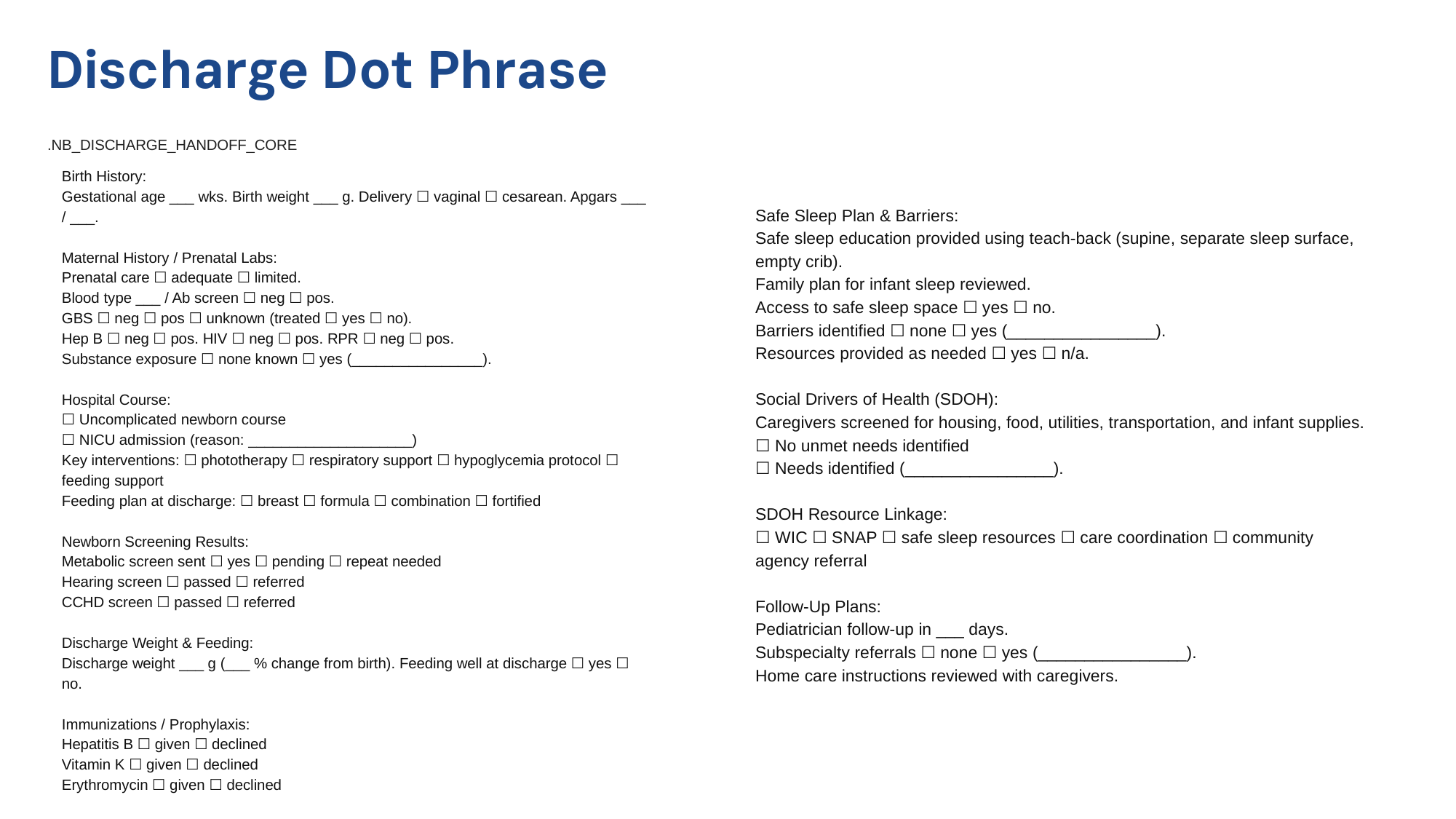

# Discharge Dot Phrase
.NB_DISCHARGE_HANDOFF_CORE
Birth History:
Gestational age ___ wks. Birth weight ___ g. Delivery ☐ vaginal ☐ cesarean. Apgars ___ / ___.

Maternal History / Prenatal Labs:
Prenatal care ☐ adequate ☐ limited.
Blood type ___ / Ab screen ☐ neg ☐ pos.
GBS ☐ neg ☐ pos ☐ unknown (treated ☐ yes ☐ no).
Hep B ☐ neg ☐ pos. HIV ☐ neg ☐ pos. RPR ☐ neg ☐ pos.
Substance exposure ☐ none known ☐ yes (________________).

Hospital Course:
☐ Uncomplicated newborn course
☐ NICU admission (reason: ____________________)
Key interventions: ☐ phototherapy ☐ respiratory support ☐ hypoglycemia protocol ☐ feeding support
Feeding plan at discharge: ☐ breast ☐ formula ☐ combination ☐ fortified

Newborn Screening Results:
Metabolic screen sent ☐ yes ☐ pending ☐ repeat needed
Hearing screen ☐ passed ☐ referred
CCHD screen ☐ passed ☐ referred

Discharge Weight & Feeding:
Discharge weight ___ g (___ % change from birth). Feeding well at discharge ☐ yes ☐ no.

Immunizations / Prophylaxis:
Hepatitis B ☐ given ☐ declined
Vitamin K ☐ given ☐ declined
Erythromycin ☐ given ☐ declined

Safe Sleep Plan & Barriers:
Safe sleep education provided using teach-back (supine, separate sleep surface, empty crib).
Family plan for infant sleep reviewed.
Access to safe sleep space ☐ yes ☐ no.
Barriers identified ☐ none ☐ yes (________________).
Resources provided as needed ☐ yes ☐ n/a.

Social Drivers of Health (SDOH):
Caregivers screened for housing, food, utilities, transportation, and infant supplies.
☐ No unmet needs identified
☐ Needs identified (________________).

SDOH Resource Linkage:
☐ WIC ☐ SNAP ☐ safe sleep resources ☐ care coordination ☐ community agency referral

Follow-Up Plans:
Pediatrician follow-up in ___ days.
Subspecialty referrals ☐ none ☐ yes (________________).
Home care instructions reviewed with caregivers.